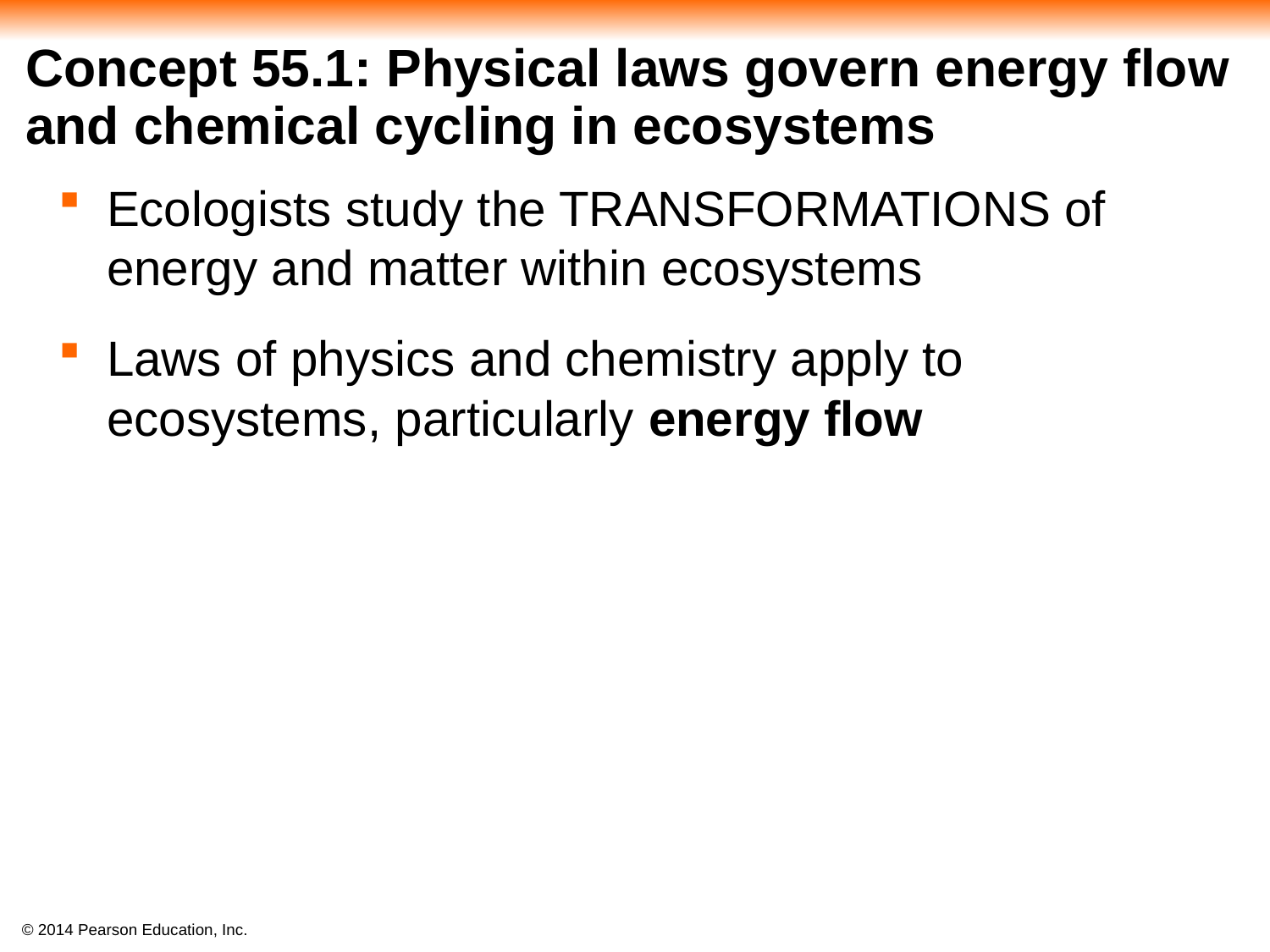

# Concept 55.1: Physical laws govern energy flow and chemical cycling in ecosystems
Ecologists study the TRANSFORMATIONS of energy and matter within ecosystems
Laws of physics and chemistry apply to ecosystems, particularly energy flow